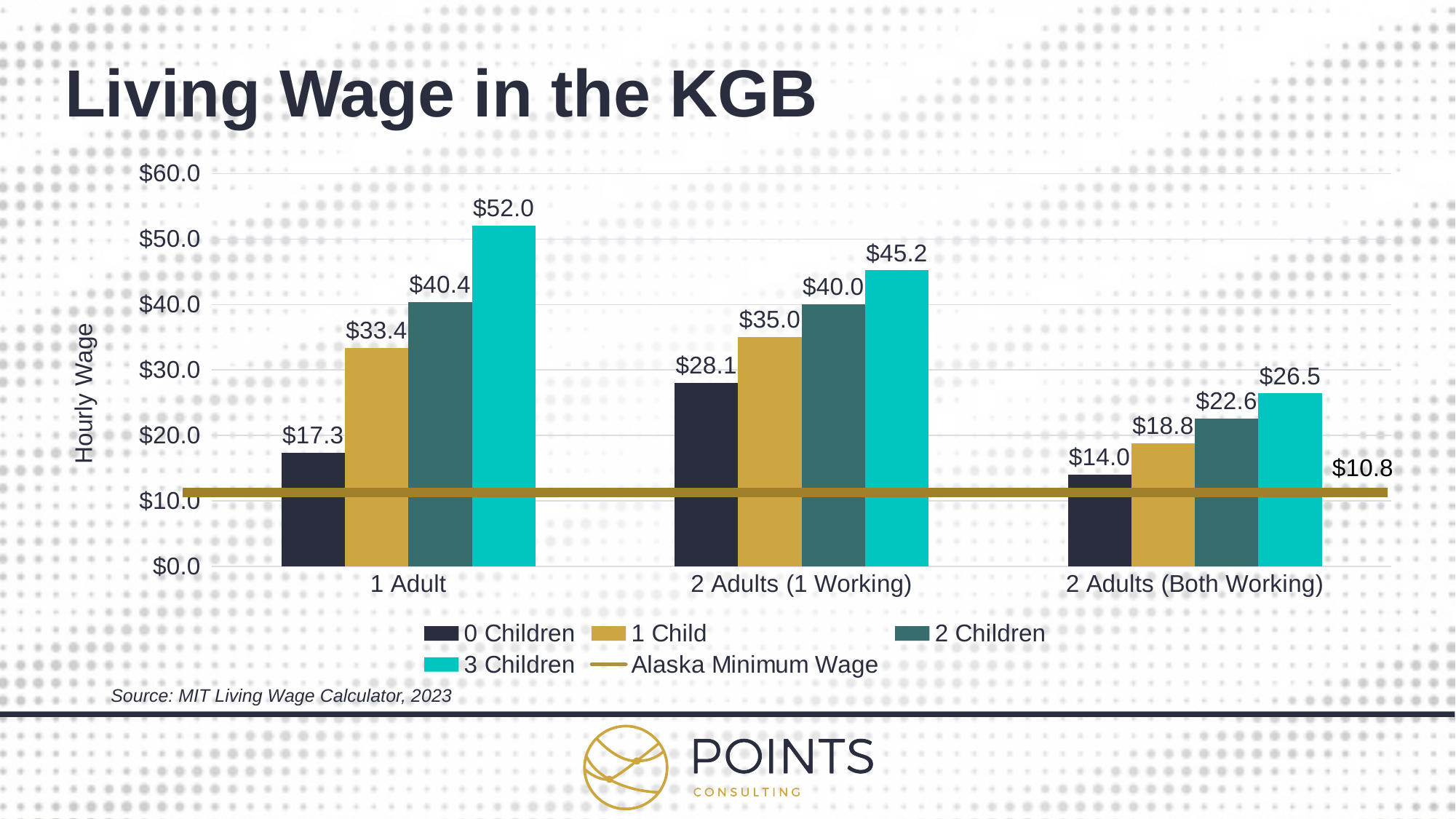

# Living Wage in the KGB

### Chart

| Category | 0 Children | 1 Child | 2 Children | 3 Children | Alaska Minimum Wage |
|---|---|---|---|---|---|
| 1 Adult | 17.34 | 33.4 | 40.42 | 52.03 | 10.85 |
| 2 Adults (1 Working) | 28.05 | 35.04 | 40.03 | 45.23 | None |
| 2 Adults (Both Working) | 14.03 | 18.8 | 22.57 | 26.45 | None |
Source: MIT Living Wage Calculator, 2023